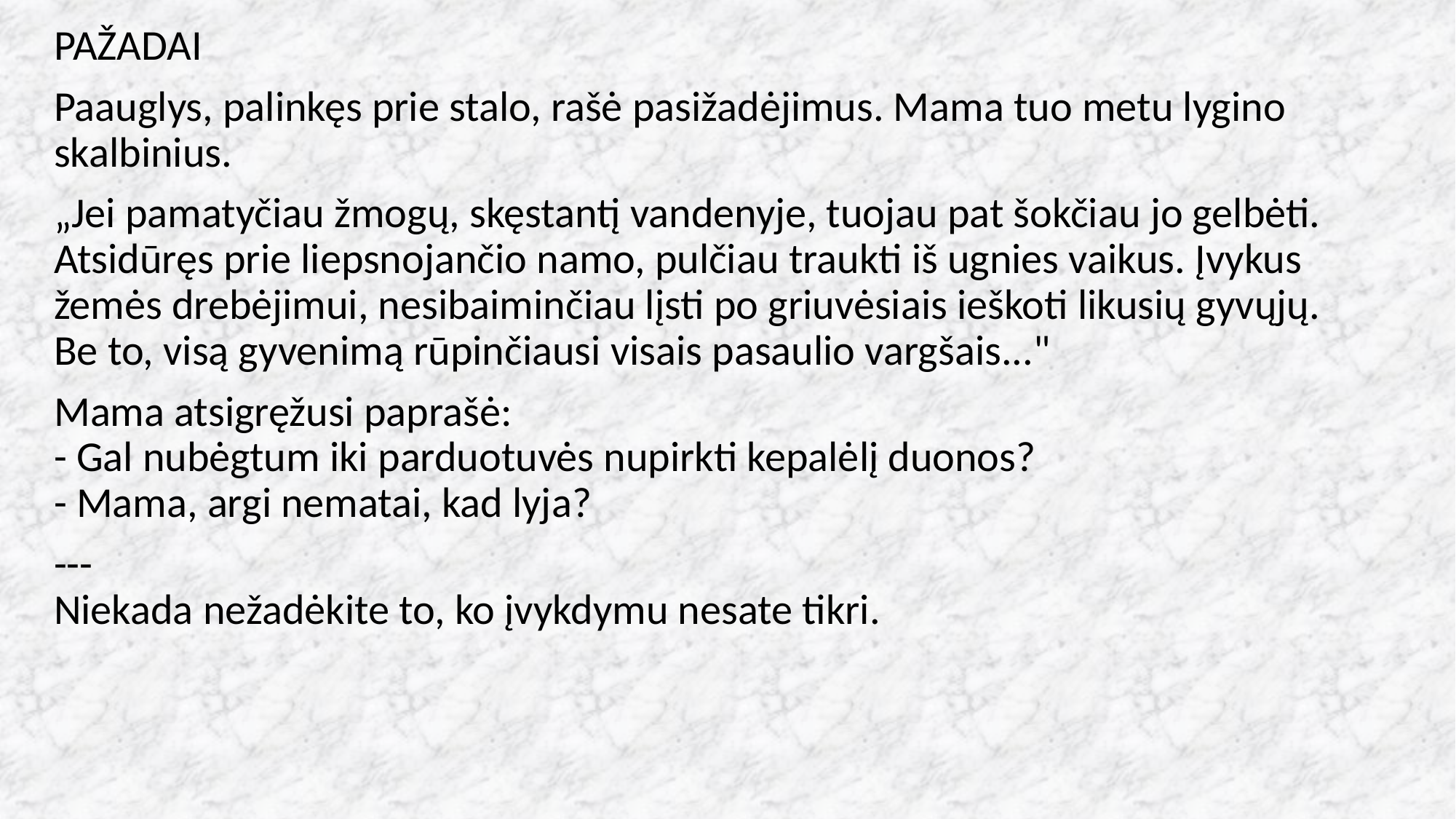

PAŽADAI
Paauglys, palinkęs prie stalo, rašė pasižadėjimus. Mama tuo metu lygino skalbinius.
„Jei pamatyčiau žmogų, skęstantį vandenyje, tuojau pat šokčiau jo gelbėti. Atsidūręs prie liepsnojančio namo, pulčiau traukti iš ugnies vaikus. Įvykus žemės drebėjimui, nesibaiminčiau lįsti po griuvėsiais ieškoti likusių gyvųjų. Be to, visą gyvenimą rūpinčiausi visais pasaulio vargšais..."
Mama atsigręžusi paprašė:
- Gal nubėgtum iki parduotuvės nupirkti kepalėlį duonos?
- Mama, argi nematai, kad lyja?
---
Niekada nežadėkite to, ko įvykdymu nesate tikri.